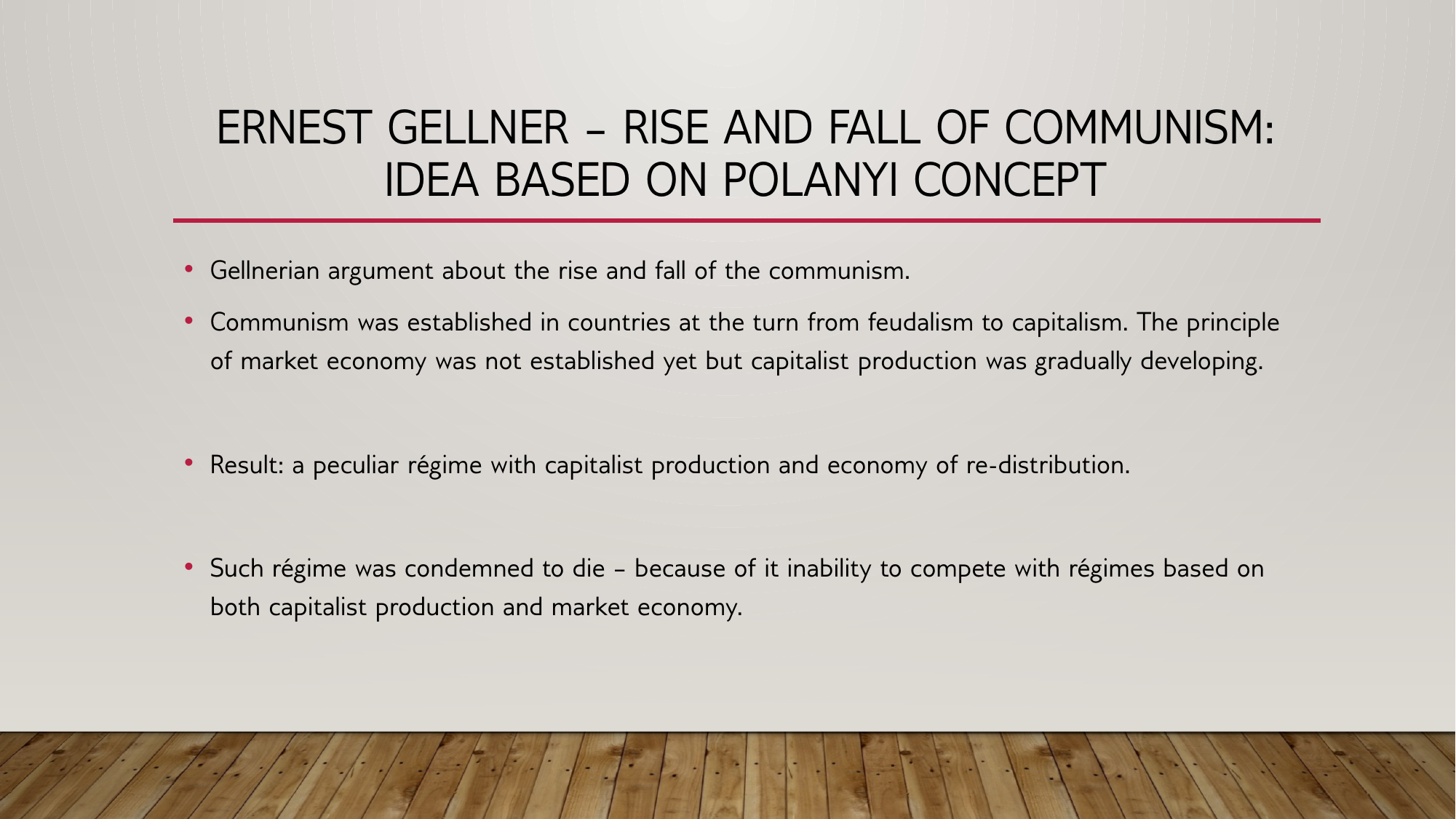

# Ernest Gellner – rise and fall of communism: idea based on Polanyi concept
Gellnerian argument about the rise and fall of the communism.
Communism was established in countries at the turn from feudalism to capitalism. The principle of market economy was not established yet but capitalist production was gradually developing.

Result: a peculiar régime with capitalist production and economy of re-distribution.

Such régime was condemned to die – because of it inability to compete with régimes based on both capitalist production and market economy.